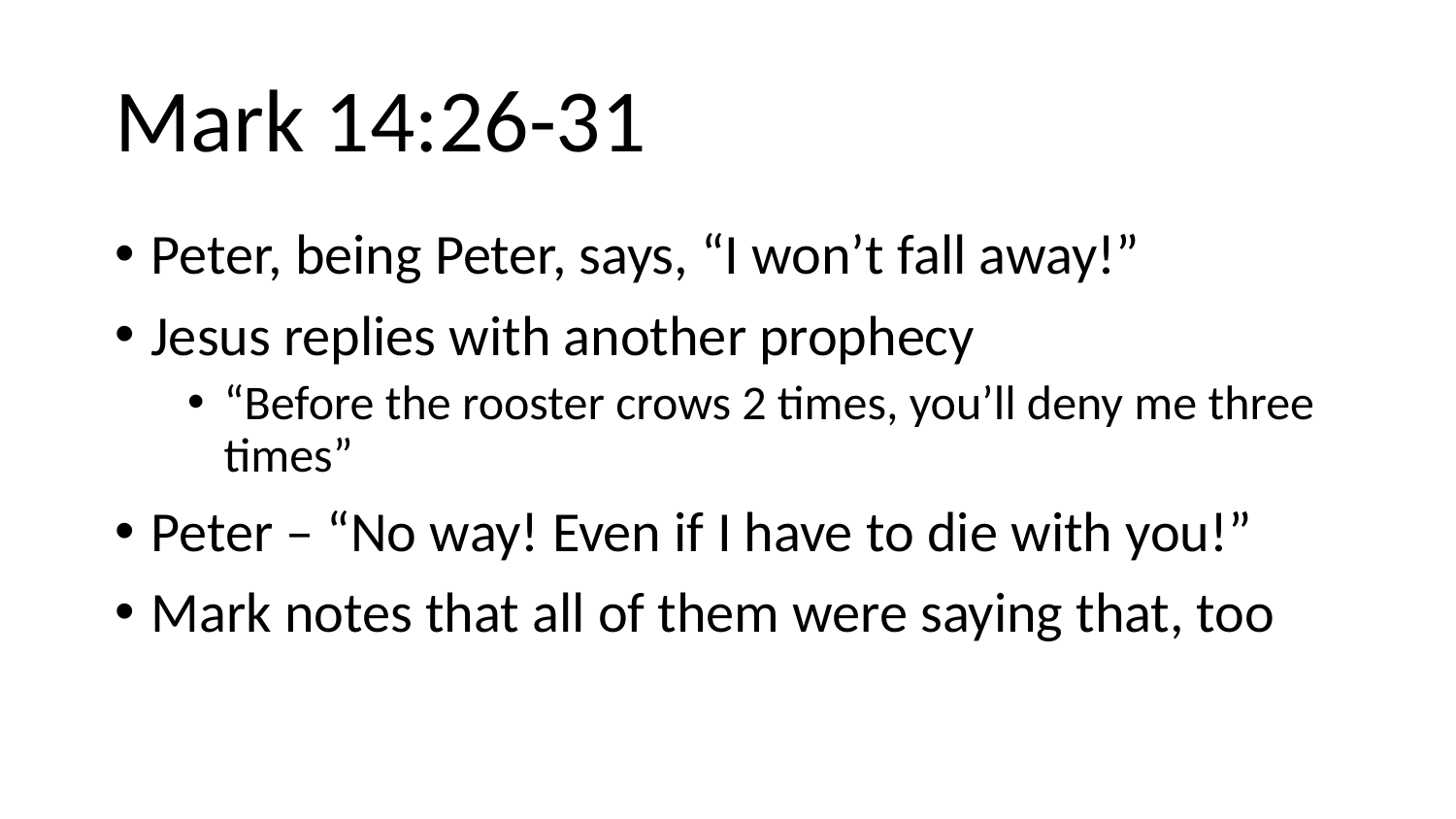

# Mark 14:26-31
Peter, being Peter, says, “I won’t fall away!”
Jesus replies with another prophecy
“Before the rooster crows 2 times, you’ll deny me three times”
Peter – “No way! Even if I have to die with you!”
Mark notes that all of them were saying that, too